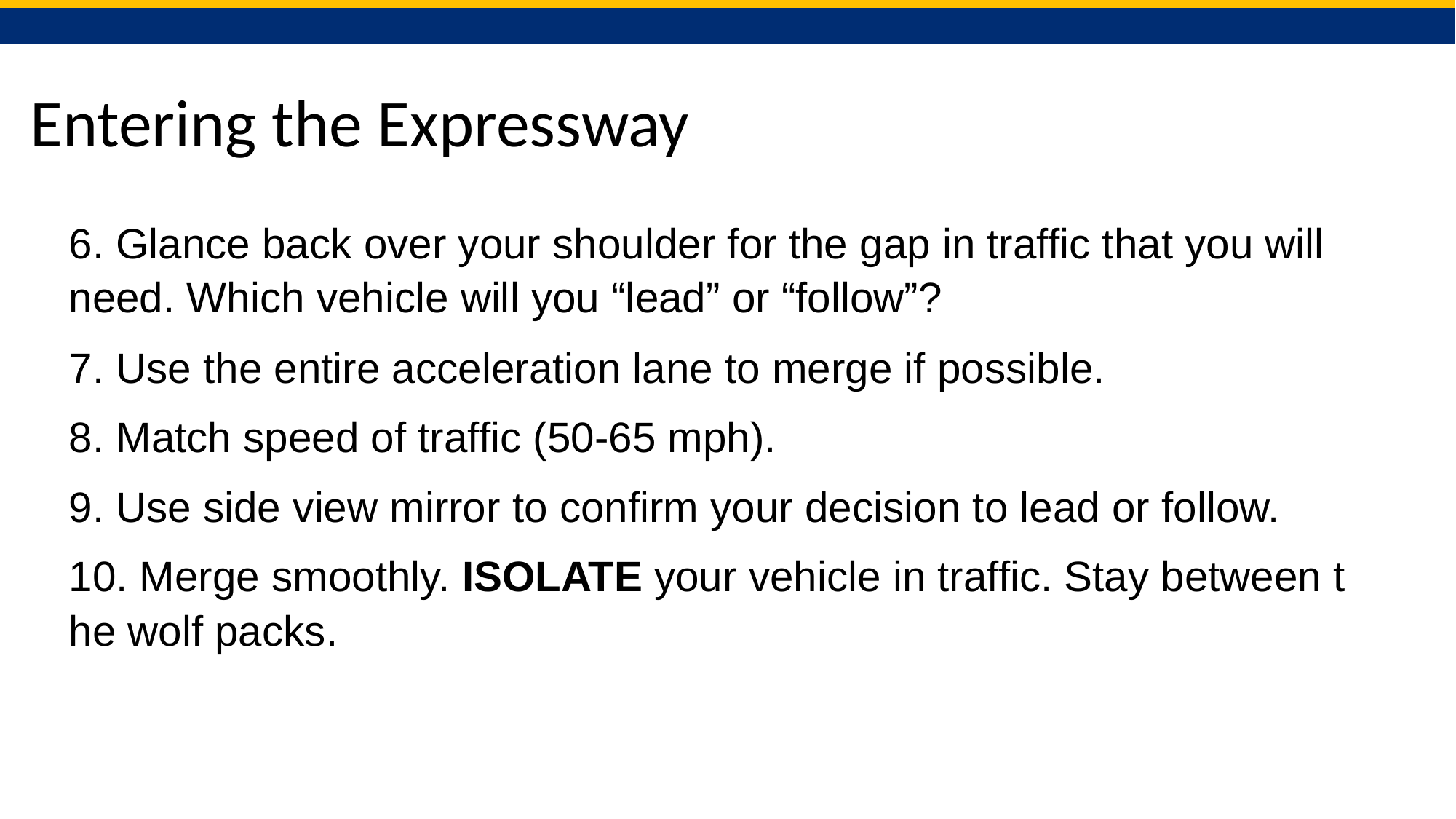

# Entering the Expressway
6. Glance back over your shoulder for the gap in traffic that you will need. Which vehicle will you “lead” or “follow”?
7. Use the entire acceleration lane to merge if possible.
8. Match speed of traffic (50-65 mph).
9. Use side view mirror to confirm your decision to lead or follow.
10. Merge smoothly. ISOLATE your vehicle in traffic. Stay between the wolf packs.